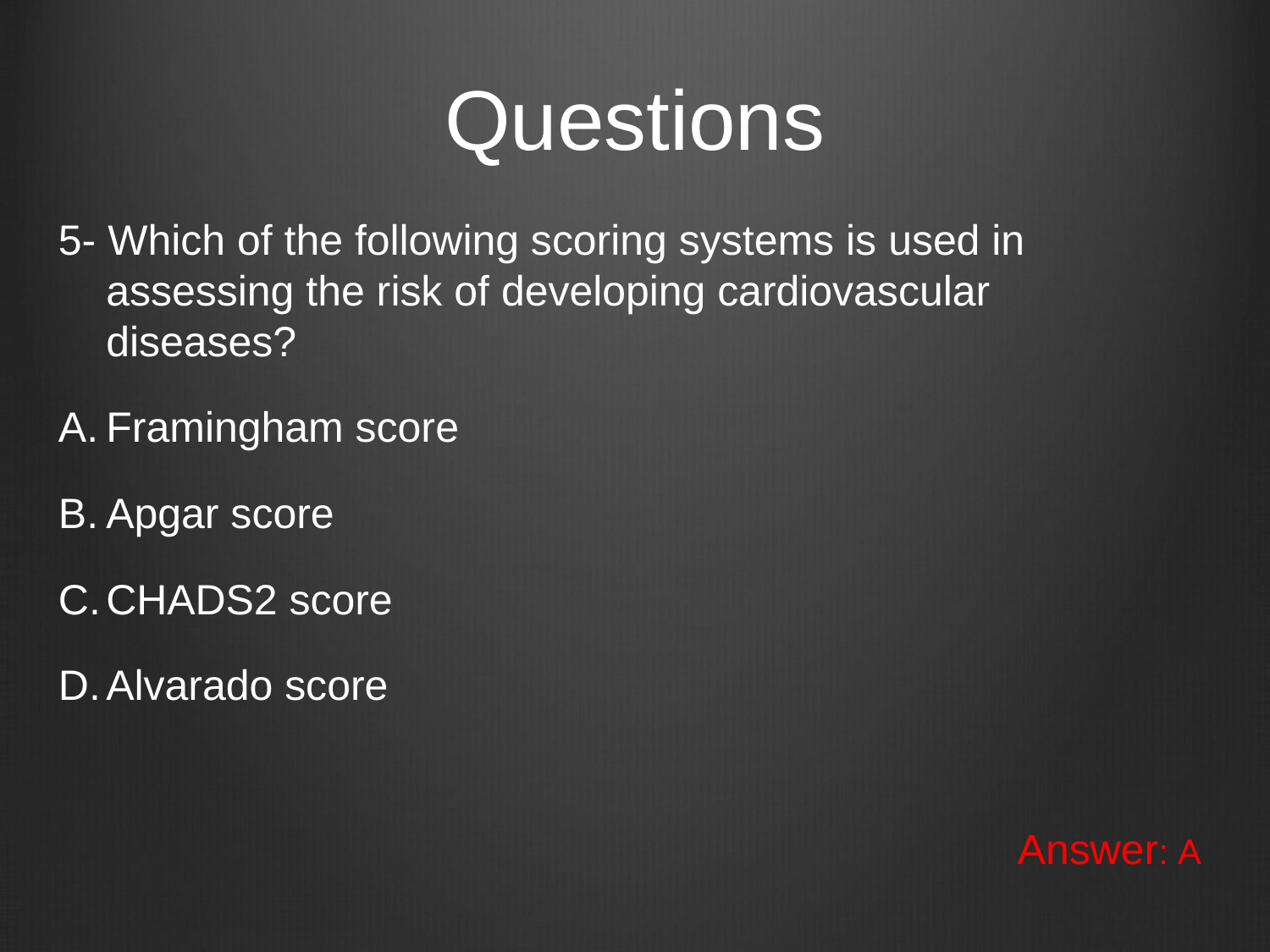

# Questions
5- Which of the following scoring systems is used in assessing the risk of developing cardiovascular diseases?
Framingham score
Apgar score
CHADS2 score
Alvarado score
Answer: A